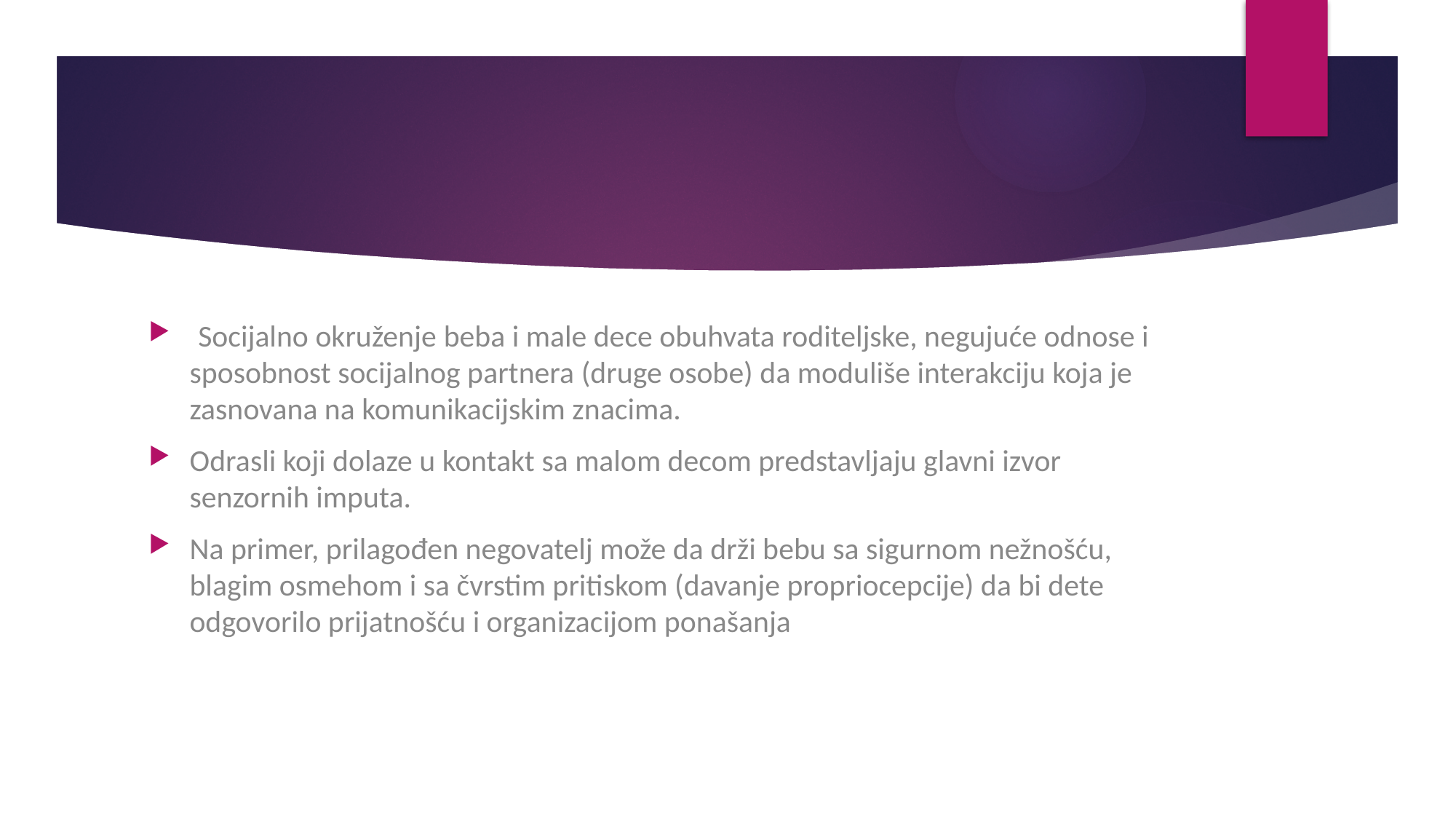

Socijalno okruženje beba i male dece obuhvata roditeljske, negujuće odnose i sposobnost socijalnog partnera (druge osobe) da moduliše interakciju koja je zasnovana na komunikacijskim znacima.
Odrasli koji dolaze u kontakt sa malom decom predstavljaju glavni izvor senzornih imputa.
Na primer, prilagođen negovatelj može da drži bebu sa sigurnom nežnošću, blagim osmehom i sa čvrstim pritiskom (davanje propriocepcije) da bi dete odgovorilo prijatnošću i organizacijom ponašanja